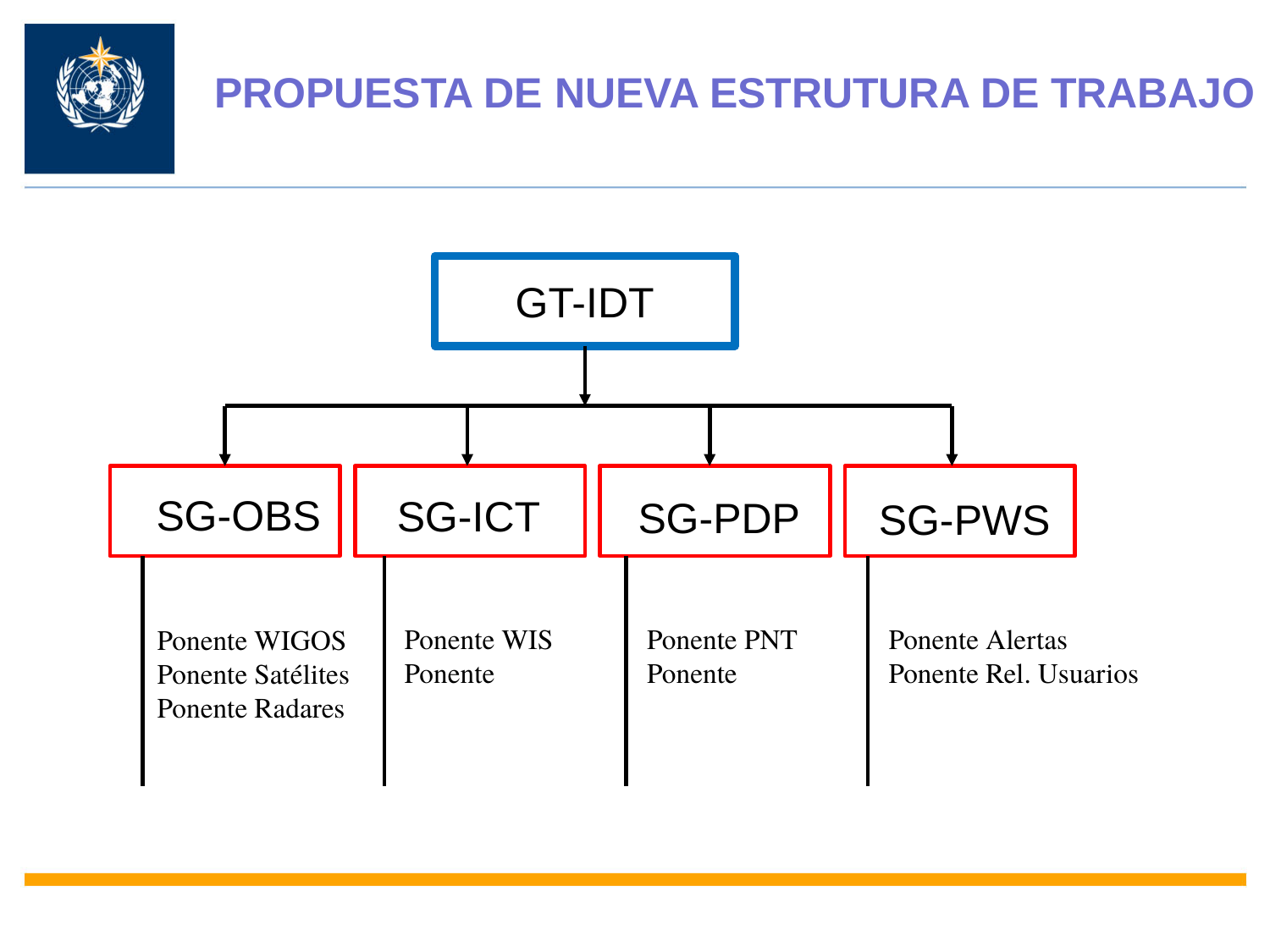

PROPUESTA DE NUEVA ESTRUTURA DE TRABAJO

GT-IDT

SG-OBS
SG-ICT
SG-PDP
SG-PWS
Ponente Alertas
Ponente Rel. Usuarios
Ponente WIS
Ponente
Ponente PNT
Ponente
Ponente WIGOS
Ponente Satélites
Ponente Radares